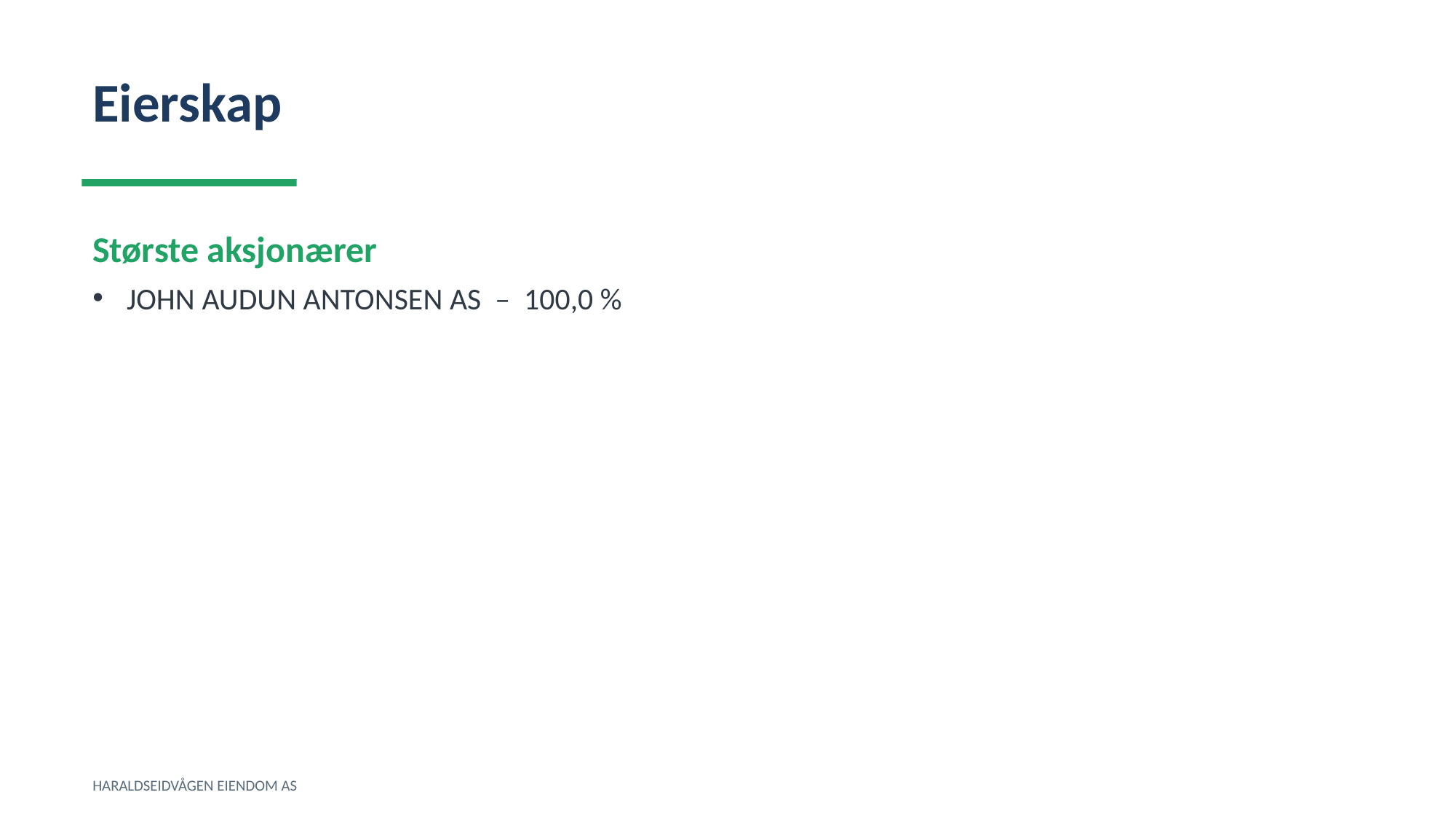

Eierskap

Største aksjonærer
JOHN AUDUN ANTONSEN AS  –  100,0 %
HARALDSEIDVÅGEN EIENDOM AS